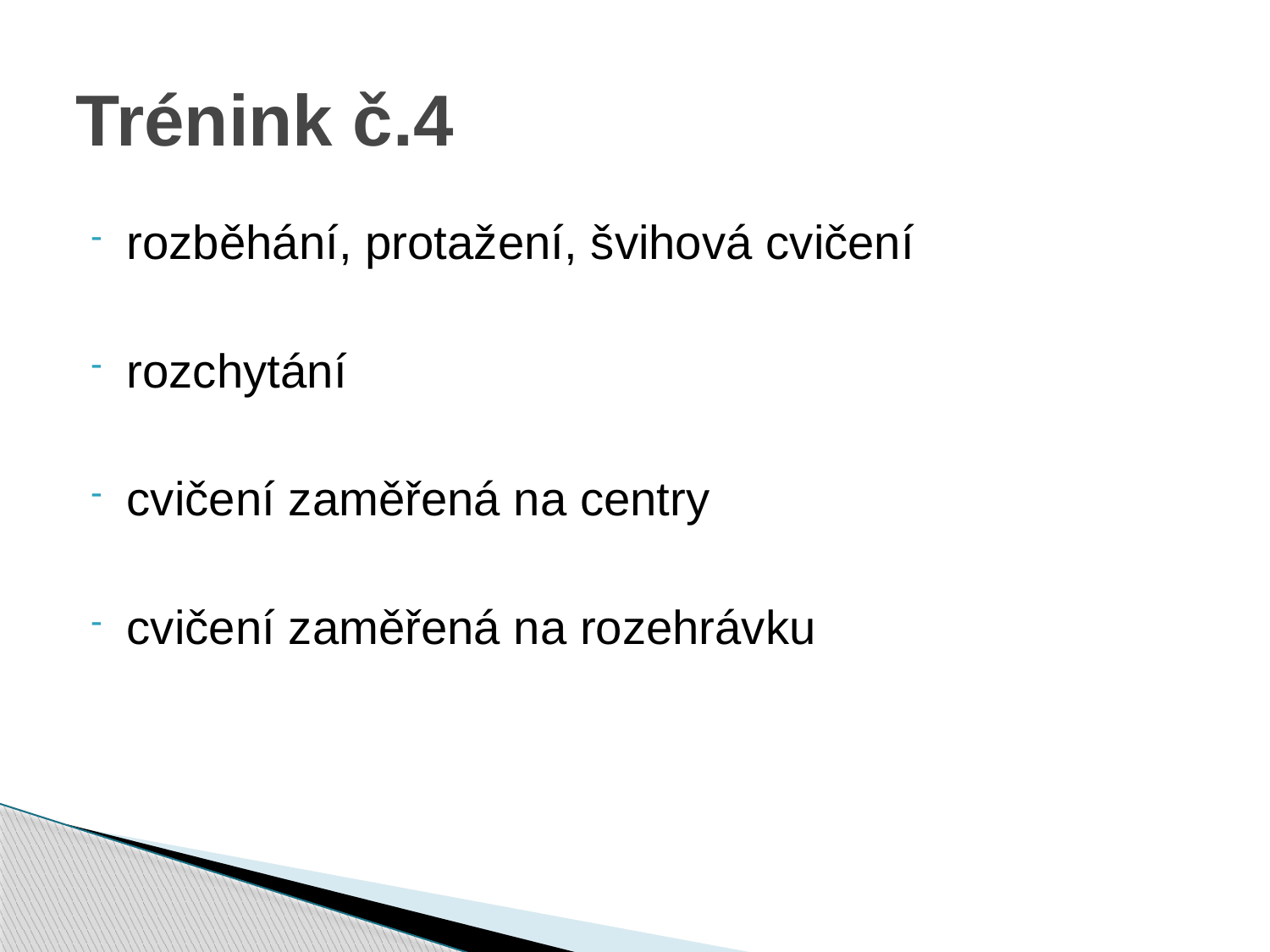

# Trénink č.4
rozběhání, protažení, švihová cvičení

rozchytání

cvičení zaměřená na centry

cvičení zaměřená na rozehrávku